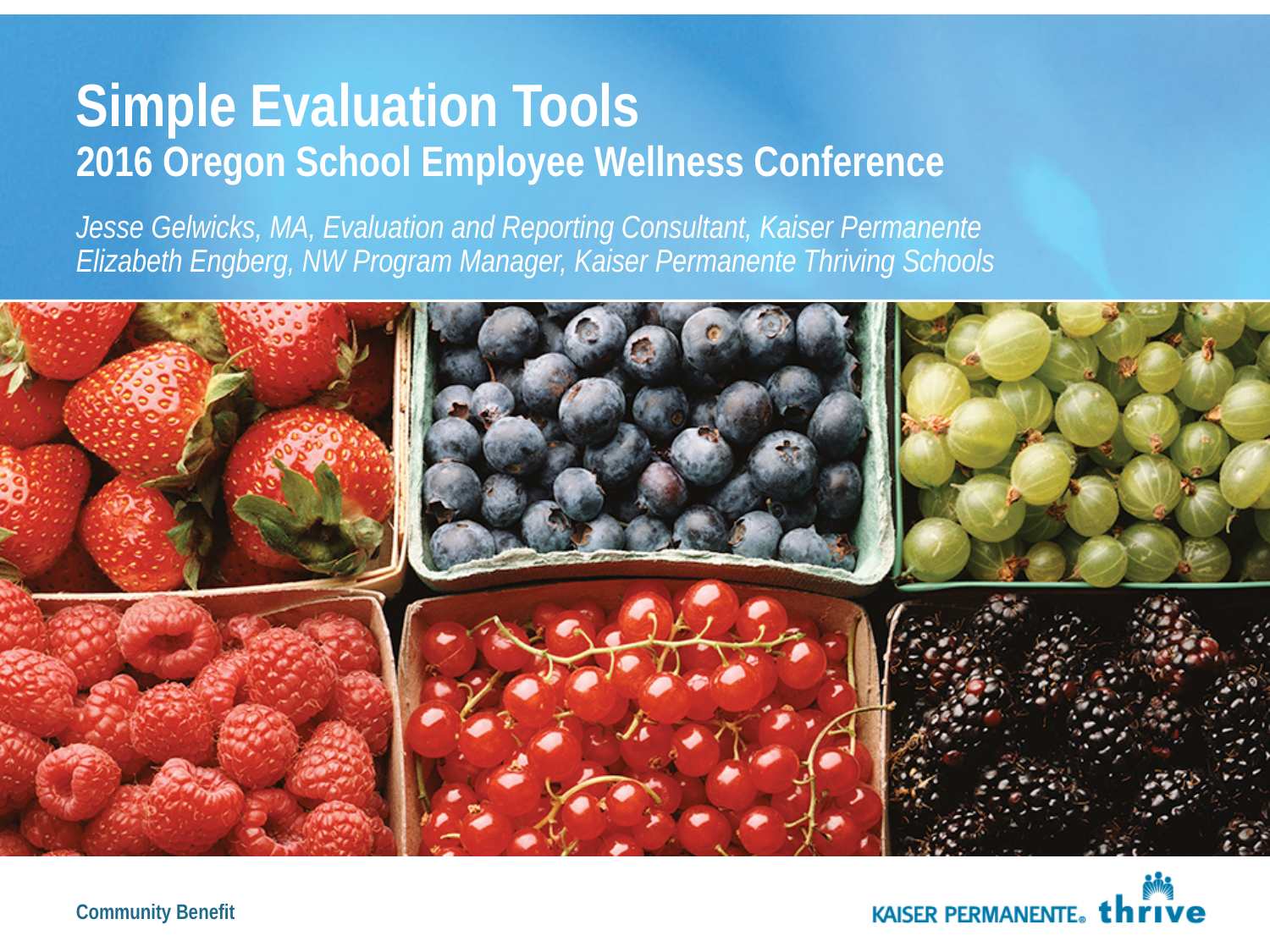

# Simple Evaluation Tools 2016 Oregon School Employee Wellness Conference
Jesse Gelwicks, MA, Evaluation and Reporting Consultant, Kaiser Permanente
Elizabeth Engberg, NW Program Manager, Kaiser Permanente Thriving Schools

Community Benefit